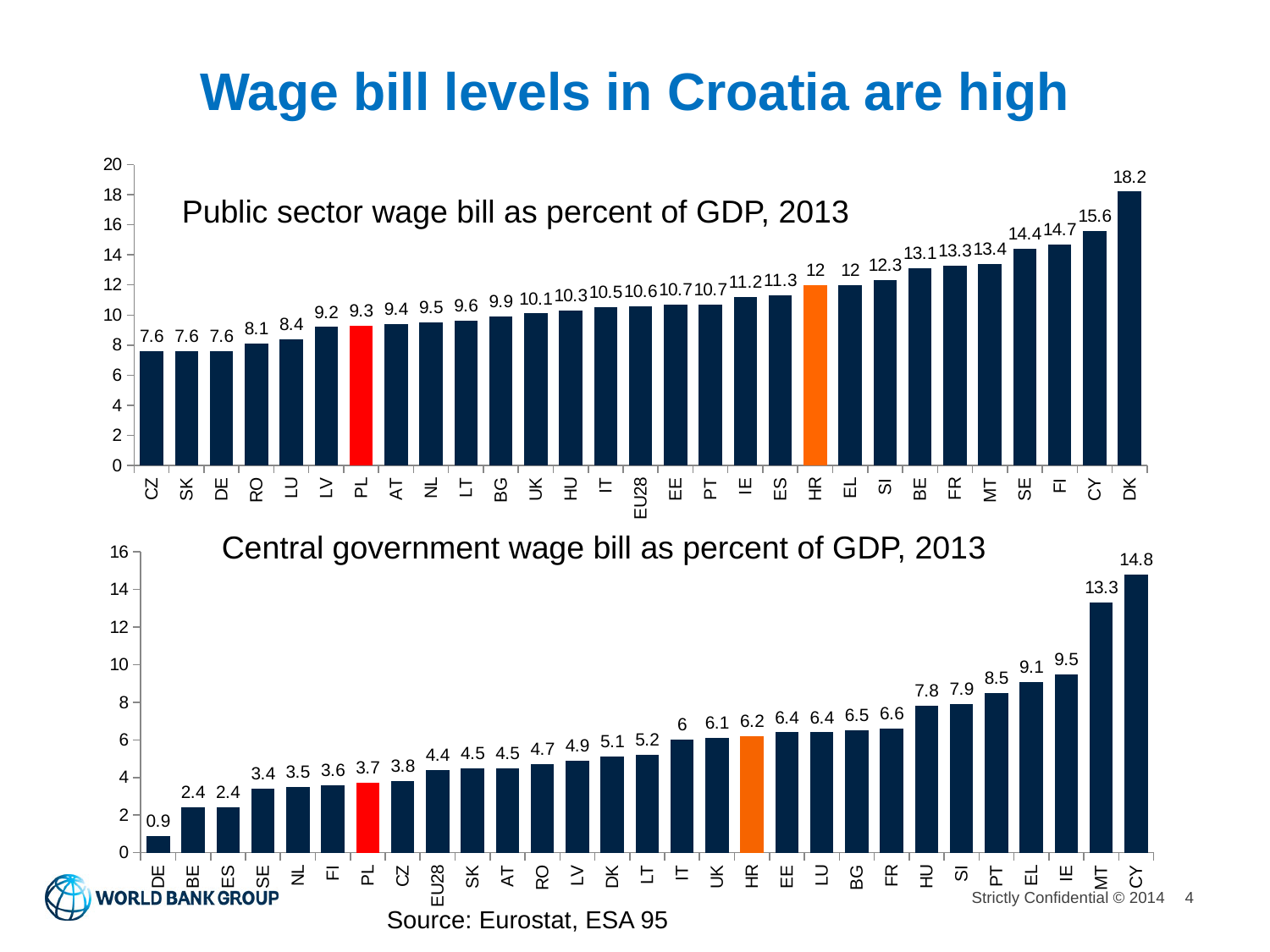

# Wage bill levels in Croatia are high

### Chart

| Category |  |
|---|---|
| CZ | 7.6 |
| SK | 7.6 |
| DE | 7.6 |
| RO | 8.1 |
| LU | 8.4 |
| LV | 9.2 |
| PL | 9.3 |
| AT | 9.4 |
| NL | 9.5 |
| LT | 9.6 |
| BG | 9.9 |
| UK | 10.1 |
| HU | 10.3 |
| IT | 10.5 |
| EU28 | 10.6 |
| EE | 10.7 |
| PT | 10.7 |
| IE | 11.2 |
| ES | 11.3 |
| HR | 12.0 |
| EL | 12.0 |
| SI | 12.3 |
| BE | 13.1 |
| FR | 13.3 |
| MT | 13.4 |
| SE | 14.4 |
| FI | 14.7 |
| CY | 15.6 |
| DK | 18.2 |
Public sector wage bill as percent of GDP, 2013
Central government wage bill as percent of GDP, 2013

### Chart

| Category |  |
|---|---|
| DE | 0.9 |
| BE | 2.4 |
| ES | 2.4 |
| SE | 3.4 |
| NL | 3.5 |
| FI | 3.6 |
| PL | 3.7 |
| CZ | 3.8 |
| EU28 | 4.4 |
| SK | 4.5 |
| AT | 4.5 |
| RO | 4.7 |
| LV | 4.9 |
| DK | 5.1 |
| LT | 5.2 |
| IT | 6.0 |
| UK | 6.1 |
| HR | 6.2 |
| EE | 6.4 |
| LU | 6.4 |
| BG | 6.5 |
| FR | 6.6 |
| HU | 7.8 |
| SI | 7.9 |
| PT | 8.5 |
| EL | 9.1 |
| IE | 9.5 |
| MT | 13.3 |
| CY | 14.8 |
4
Source: Eurostat, ESA 95